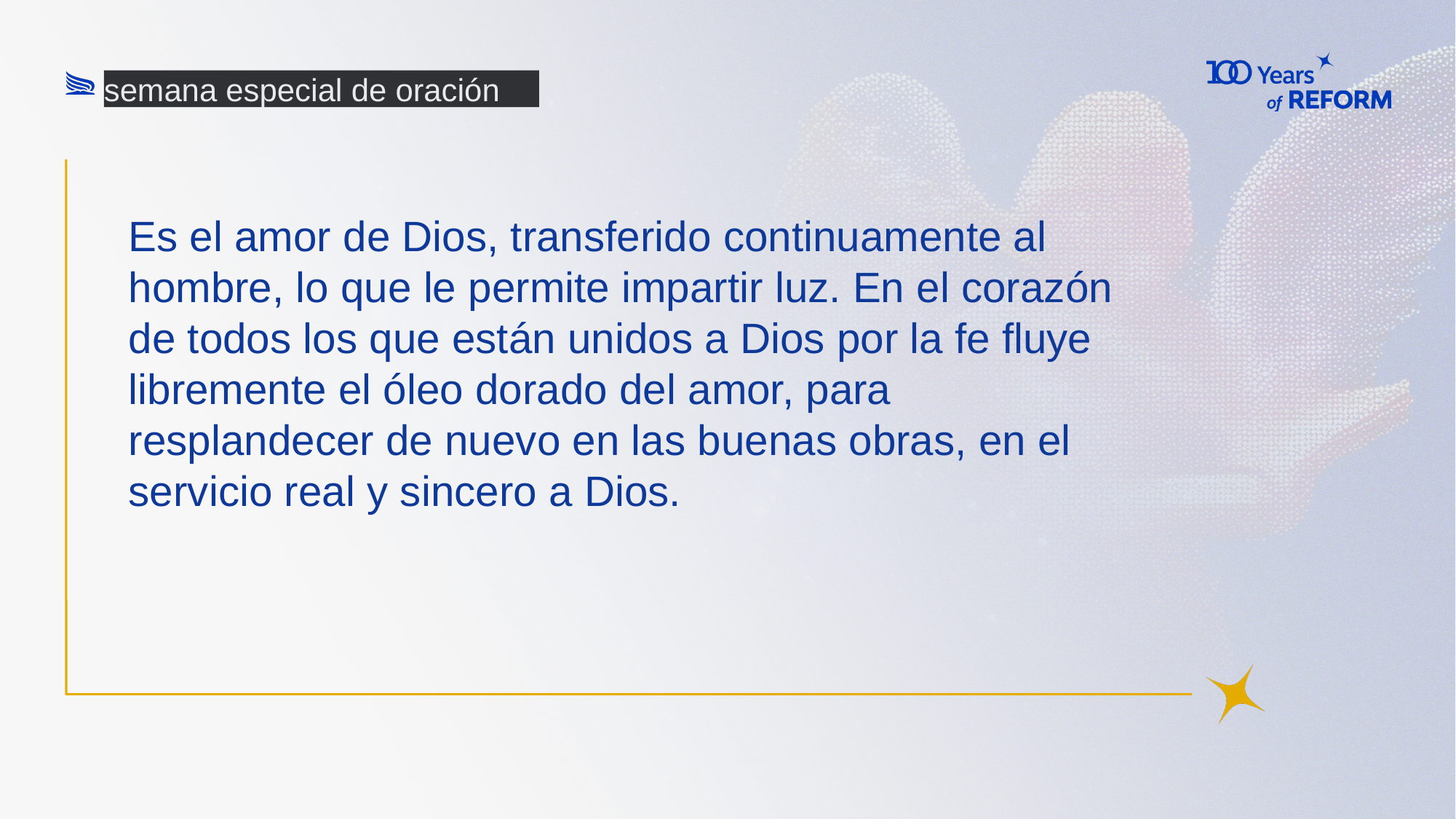

semana especial de oración
# Es el amor de Dios, transferido continuamente al hombre, lo que le permite impartir luz. En el corazón de todos los que están unidos a Dios por la fe fluye libremente el óleo dorado del amor, para resplandecer de nuevo en las buenas obras, en el servicio real y sincero a Dios.